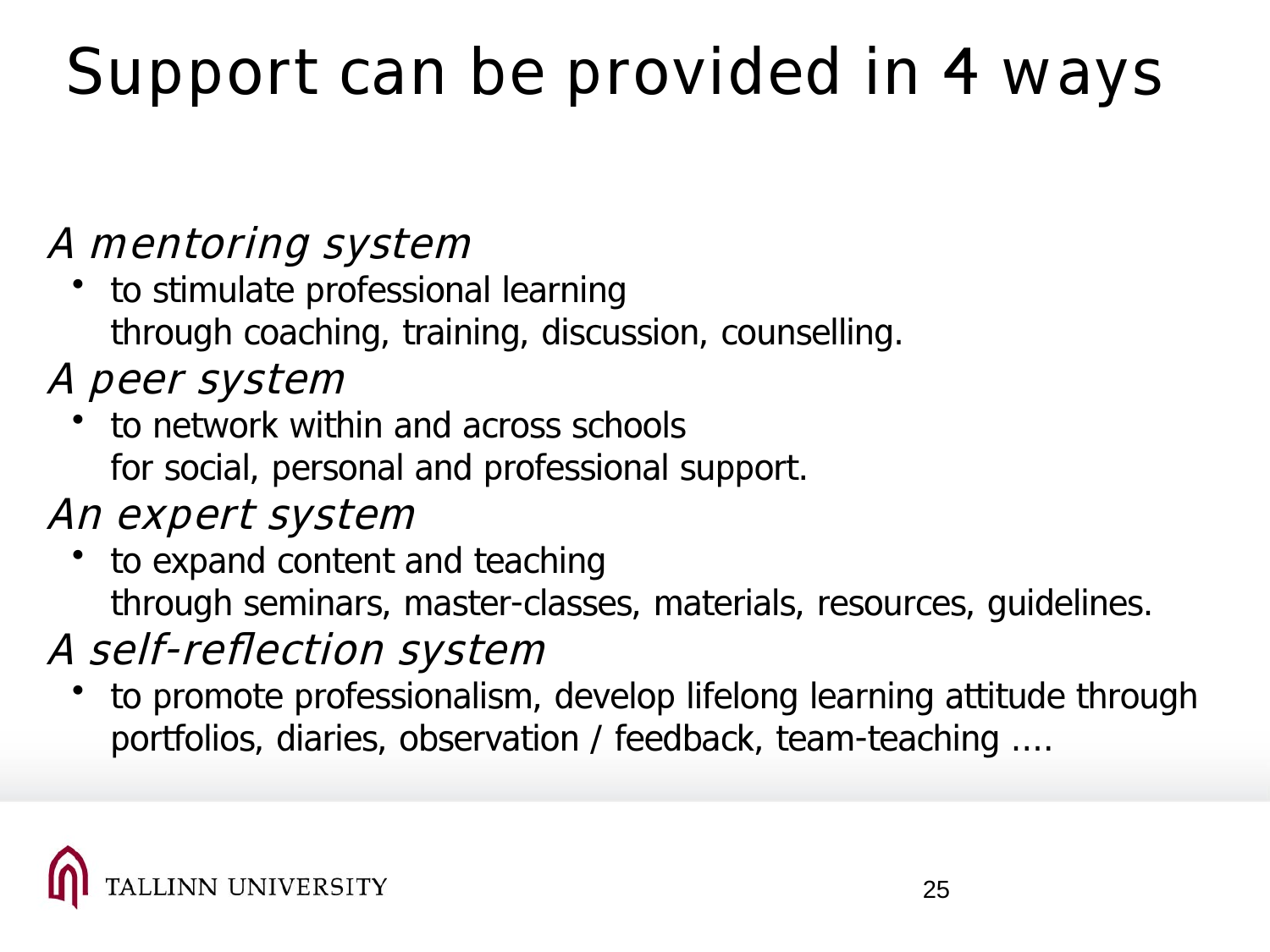

# Support can be provided in 4 ways
A mentoring system
to stimulate professional learning
through coaching, training, discussion, counselling.
A peer system
to network within and across schools
for social, personal and professional support.
An expert system
to expand content and teaching
through seminars, master-classes, materials, resources, guidelines.
A self-reflection system
to promote professionalism, develop lifelong learning attitude through portfolios, diaries, observation / feedback, team-teaching ....
25